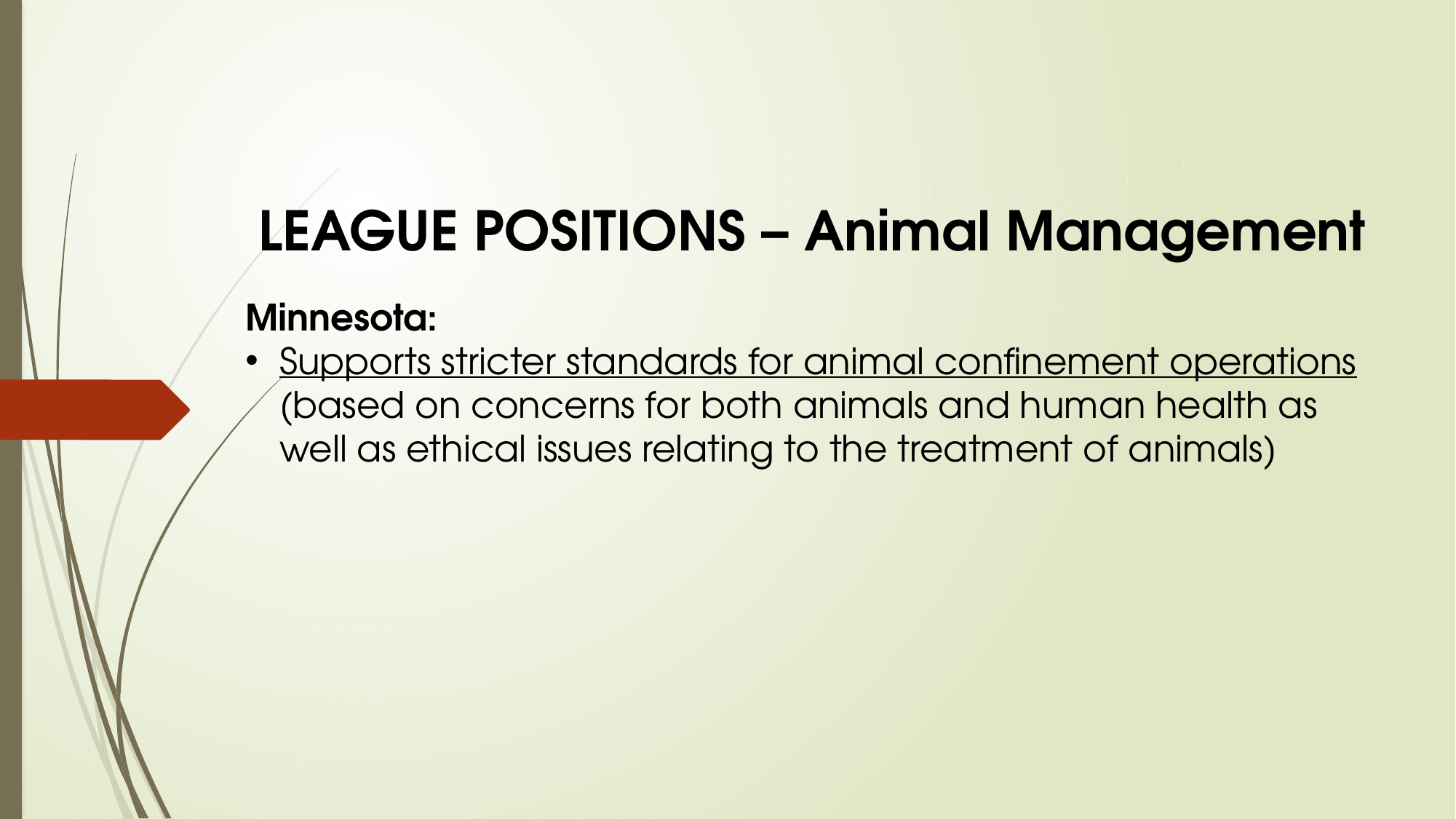

LEAGUE POSITIONS – Animal Management

Minnesota:
Supports stricter standards for animal confinement operations (based on concerns for both animals and human health as well as ethical issues relating to the treatment of animals)